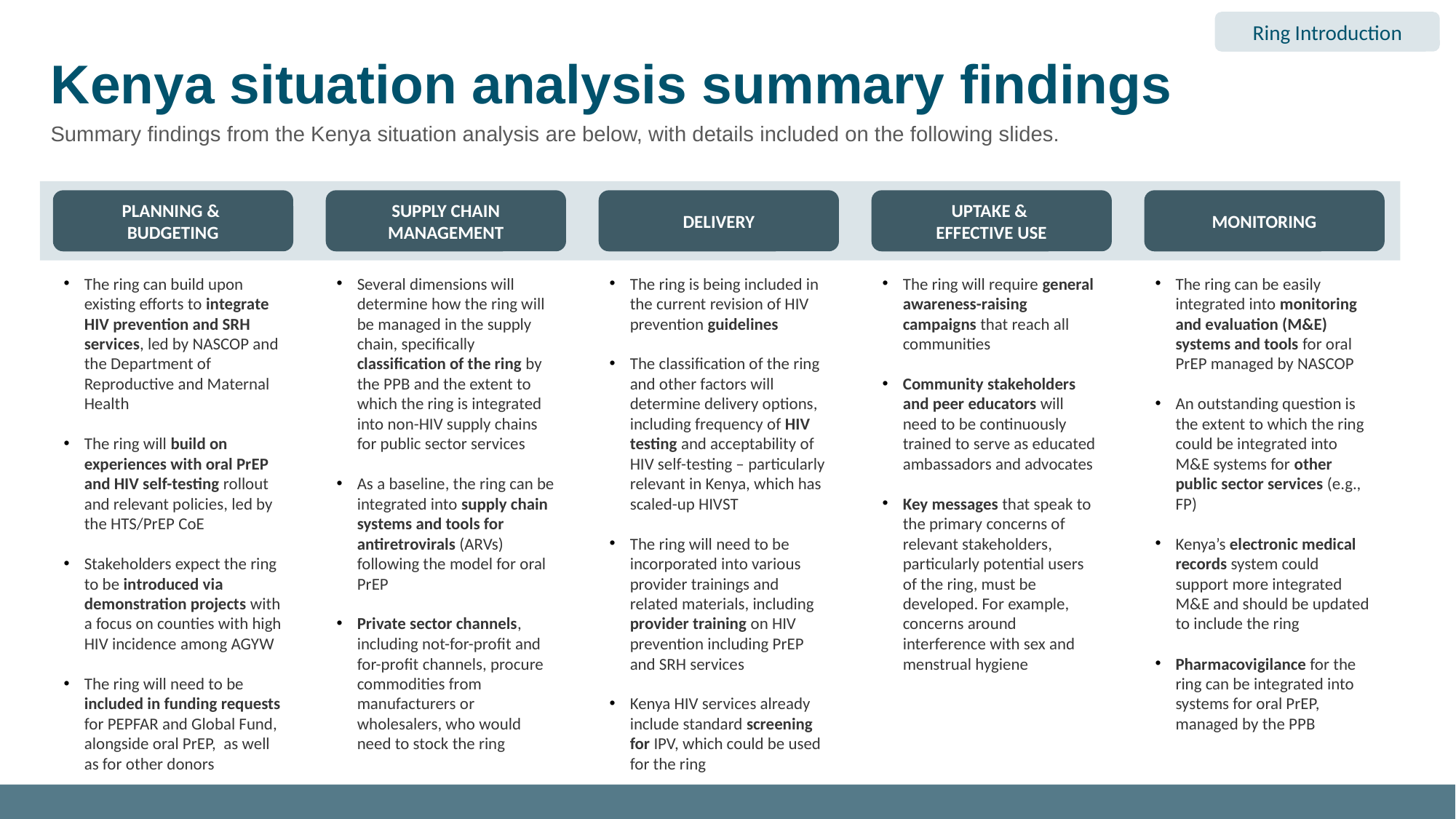

Ring Introduction
Kenya situation analysis summary findings
Summary findings from the Kenya situation analysis are below, with details included on the following slides.

PLANNING &
BUDGETING
SUPPLY CHAIN MANAGEMENT
DELIVERY
UPTAKE &
EFFECTIVE USE
MONITORING
The ring can build upon existing efforts to integrate HIV prevention and SRH services, led by NASCOP and the Department of Reproductive and Maternal Health

The ring will build on experiences with oral PrEP and HIV self-testing rollout and relevant policies, led by the HTS/PrEP CoE

Stakeholders expect the ring to be introduced via demonstration projects with a focus on counties with high HIV incidence among AGYW

The ring will need to be included in funding requests for PEPFAR and Global Fund, alongside oral PrEP,  as well as for other donors

Several dimensions will determine how the ring will be managed in the supply chain, specifically classification of the ring by the PPB and the extent to which the ring is integrated into non-HIV supply chains for public sector services

As a baseline, the ring can be integrated into supply chain systems and tools for antiretrovirals (ARVs) following the model for oral PrEP

Private sector channels, including not-for-profit and for-profit channels, procure commodities from manufacturers or wholesalers, who would need to stock the ring

The ring is being included in the current revision of HIV prevention guidelines

The classification of the ring and other factors will determine delivery options, including frequency of HIV testing and acceptability of HIV self-testing – particularly relevant in Kenya, which has scaled-up HIVST

The ring will need to be incorporated into various provider trainings and related materials, including provider training on HIV prevention including PrEP and SRH services

Kenya HIV services already include standard screening for IPV, which could be used for the ring

The ring will require general awareness-raising campaigns that reach all communities

Community stakeholders and peer educators will need to be continuously trained to serve as educated ambassadors and advocates

Key messages that speak to the primary concerns of relevant stakeholders, particularly potential users of the ring, must be developed. For example, concerns around interference with sex and menstrual hygiene

The ring can be easily integrated into monitoring and evaluation (M&E) systems and tools for oral PrEP managed by NASCOP

An outstanding question is the extent to which the ring could be integrated into M&E systems for other public sector services (e.g., FP)

Kenya’s electronic medical records system could support more integrated M&E and should be updated to include the ring

Pharmacovigilance for the ring can be integrated into systems for oral PrEP, managed by the PPB